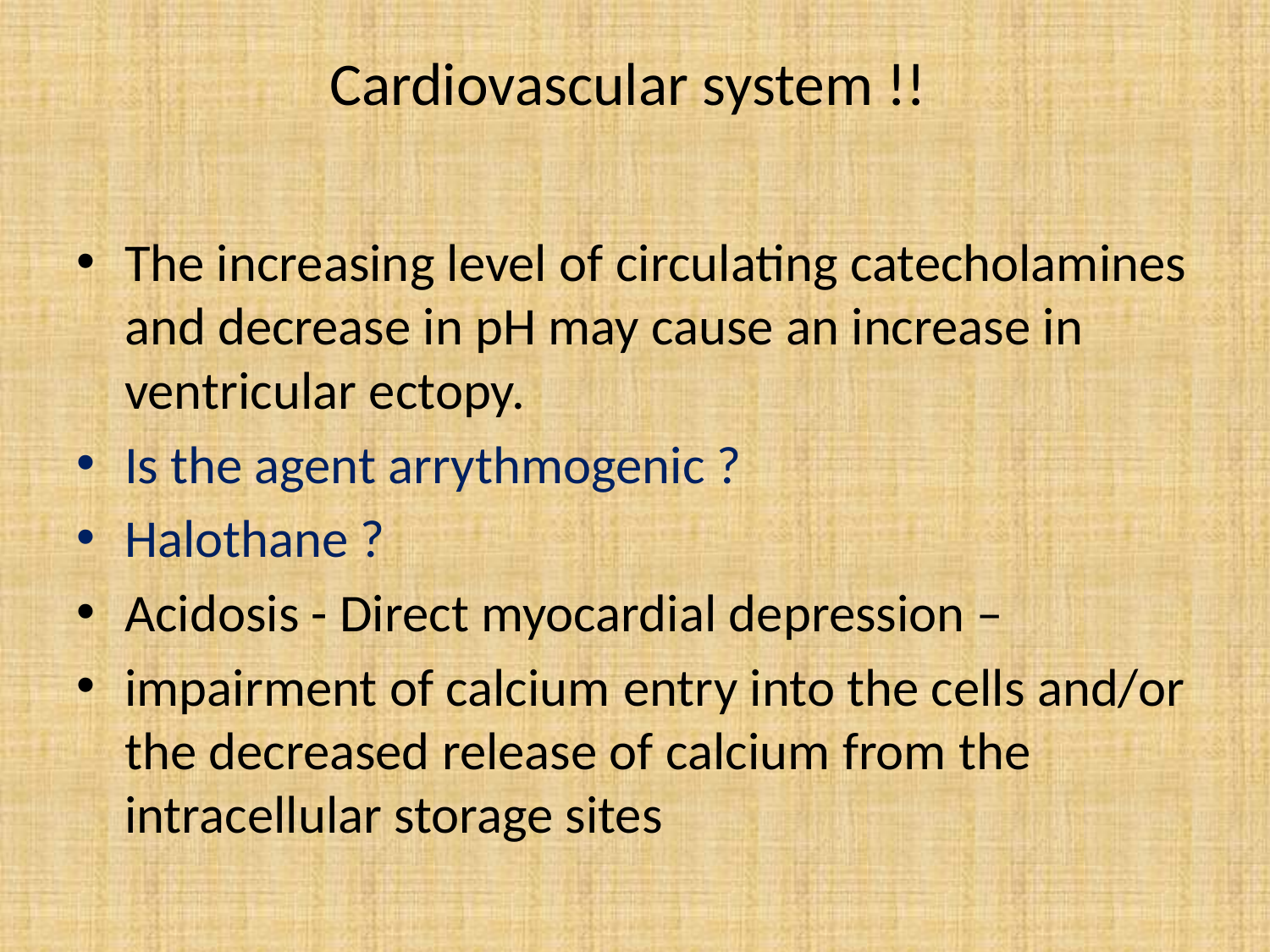

# Cardiovascular system !!
The increasing level of circulating catecholamines and decrease in pH may cause an increase in ventricular ectopy.
Is the agent arrythmogenic ?
Halothane ?
Acidosis - Direct myocardial depression –
impairment of calcium entry into the cells and/or the decreased release of calcium from the intracellular storage sites